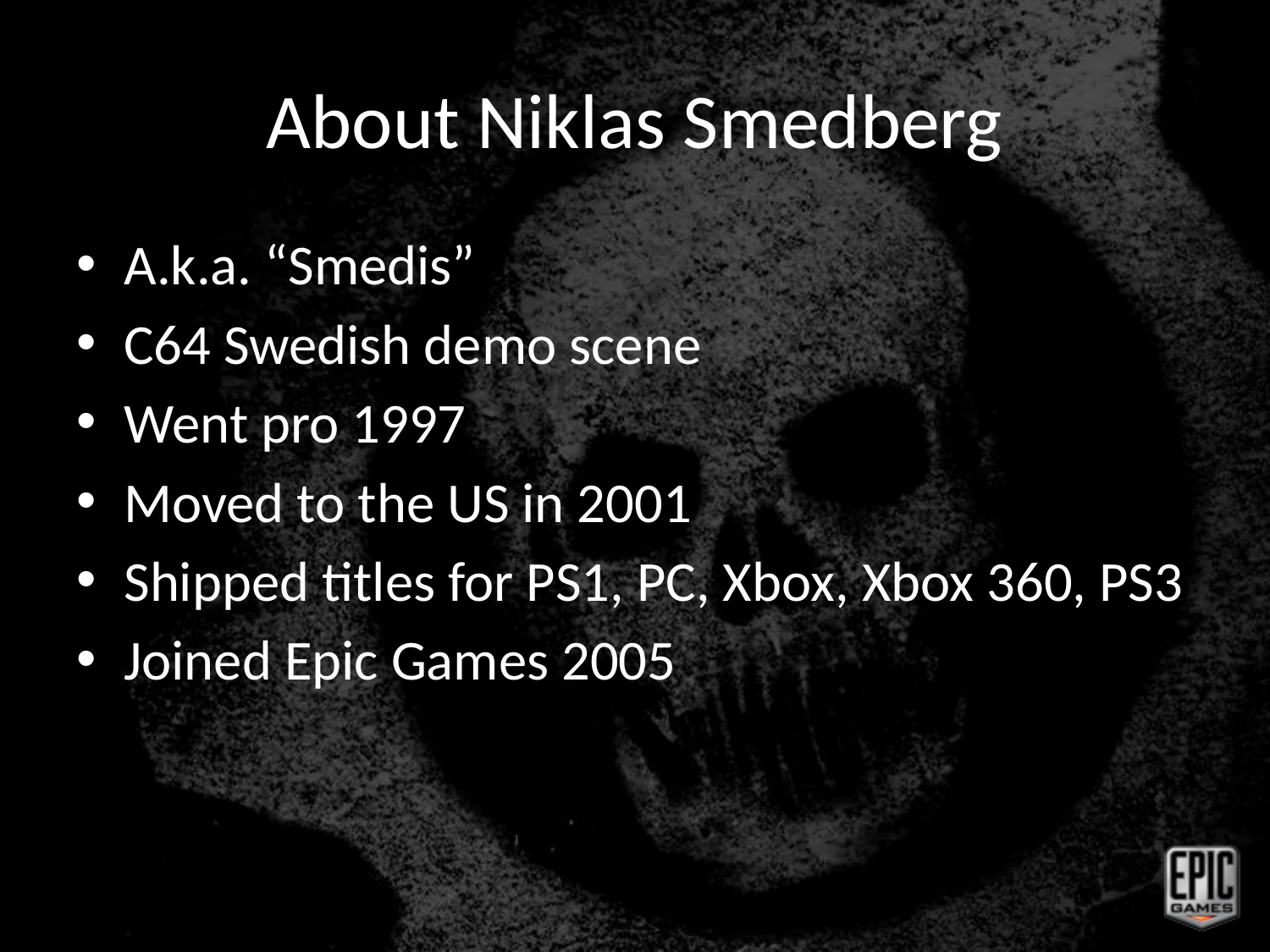

# About Niklas Smedberg
A.k.a. “Smedis”
C64 Swedish demo scene
Went pro 1997
Moved to the US in 2001
Shipped titles for PS1, PC, Xbox, Xbox 360, PS3
Joined Epic Games 2005